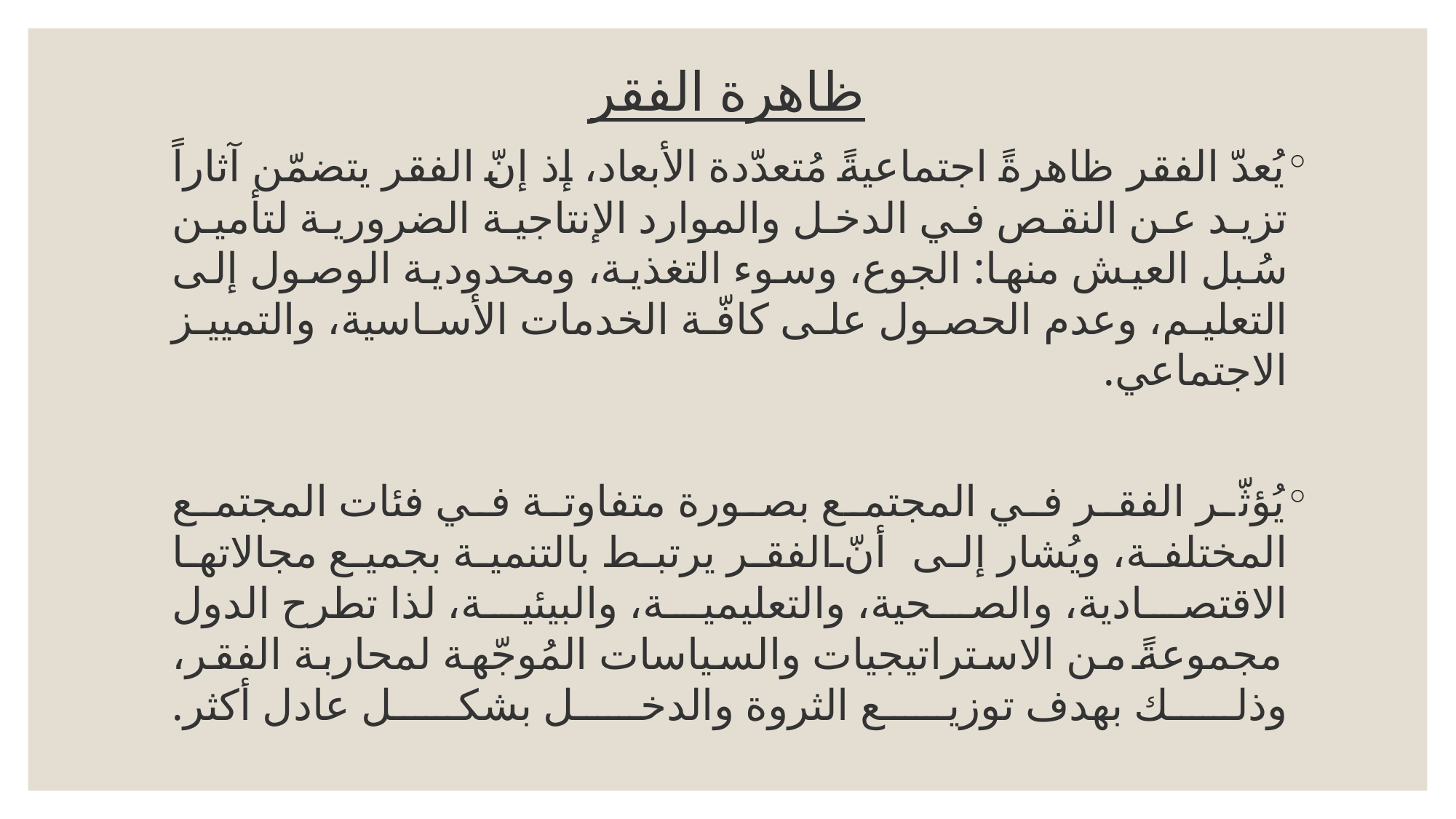

# ظاهرة الفقر
يُعدّ الفقر ظاهرةً اجتماعيةً مُتعدّدة الأبعاد، إذ إنّ الفقر يتضمّن آثاراً تزيد عن النقص في الدخل والموارد الإنتاجية الضرورية لتأمين سُبل العيش منها: الجوع، وسوء التغذية، ومحدودية الوصول إلى التعليم، وعدم الحصول على كافّة الخدمات الأساسية، والتمييز الاجتماعي.

يُؤثّر الفقر في المجتمع بصورة متفاوتة في فئات المجتمع المختلفة، ويُشار إلى أنّ الفقر يرتبط بالتنمية بجميع مجالاتها الاقتصادية، والصحية، والتعليمية، والبيئية، لذا تطرح الدول مجموعةً من الاستراتيجيات والسياسات المُوجّهة لمحاربة الفقر، وذلك بهدف توزيع الثروة والدخل بشكل عادل أكثر.